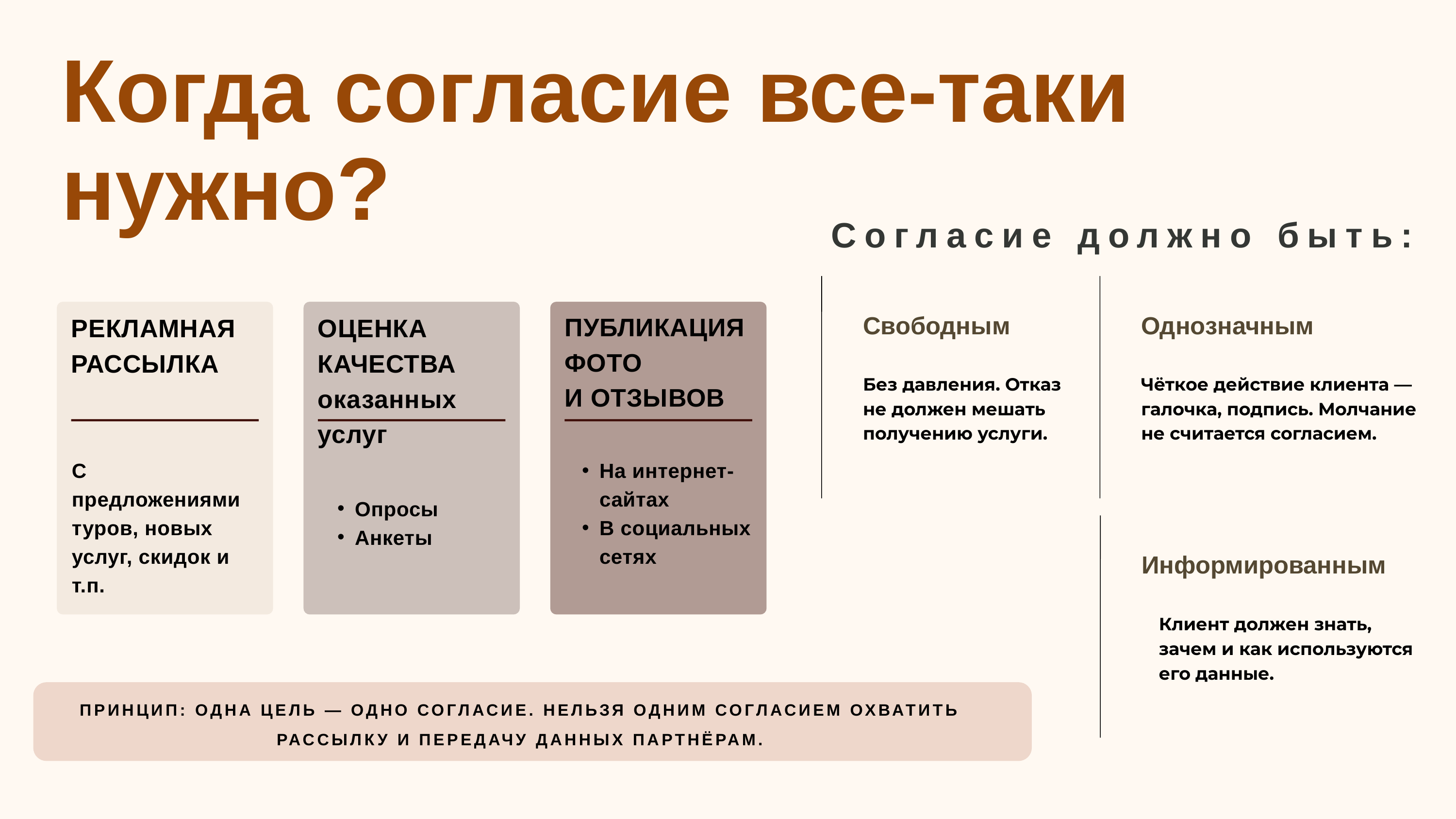

Когда согласие все-таки нужно?
Согласие должно быть:

ПУБЛИКАЦИЯ ФОТО
И ОТЗЫВОВ
РЕКЛАМНАЯ РАССЫЛКА
ОЦЕНКА КАЧЕСТВА оказанных услуг
Однозначным
Чёткое действие клиента — галочка, подпись. Молчание не считается согласием.

Свободным
Без давления. Отказ
не должен мешать получению услуги.

С предложениями туров, новых услуг, скидок и т.п.
На интернет-сайтах
В социальных сетях
Опросы
Анкеты

Информированным
Клиент должен знать, зачем и как используются его данные.

ПРИНЦИП: ОДНА ЦЕЛЬ — ОДНО СОГЛАСИЕ. НЕЛЬЗЯ ОДНИМ СОГЛАСИЕМ ОХВАТИТЬ РАССЫЛКУ И ПЕРЕДАЧУ ДАННЫХ ПАРТНЁРАМ.